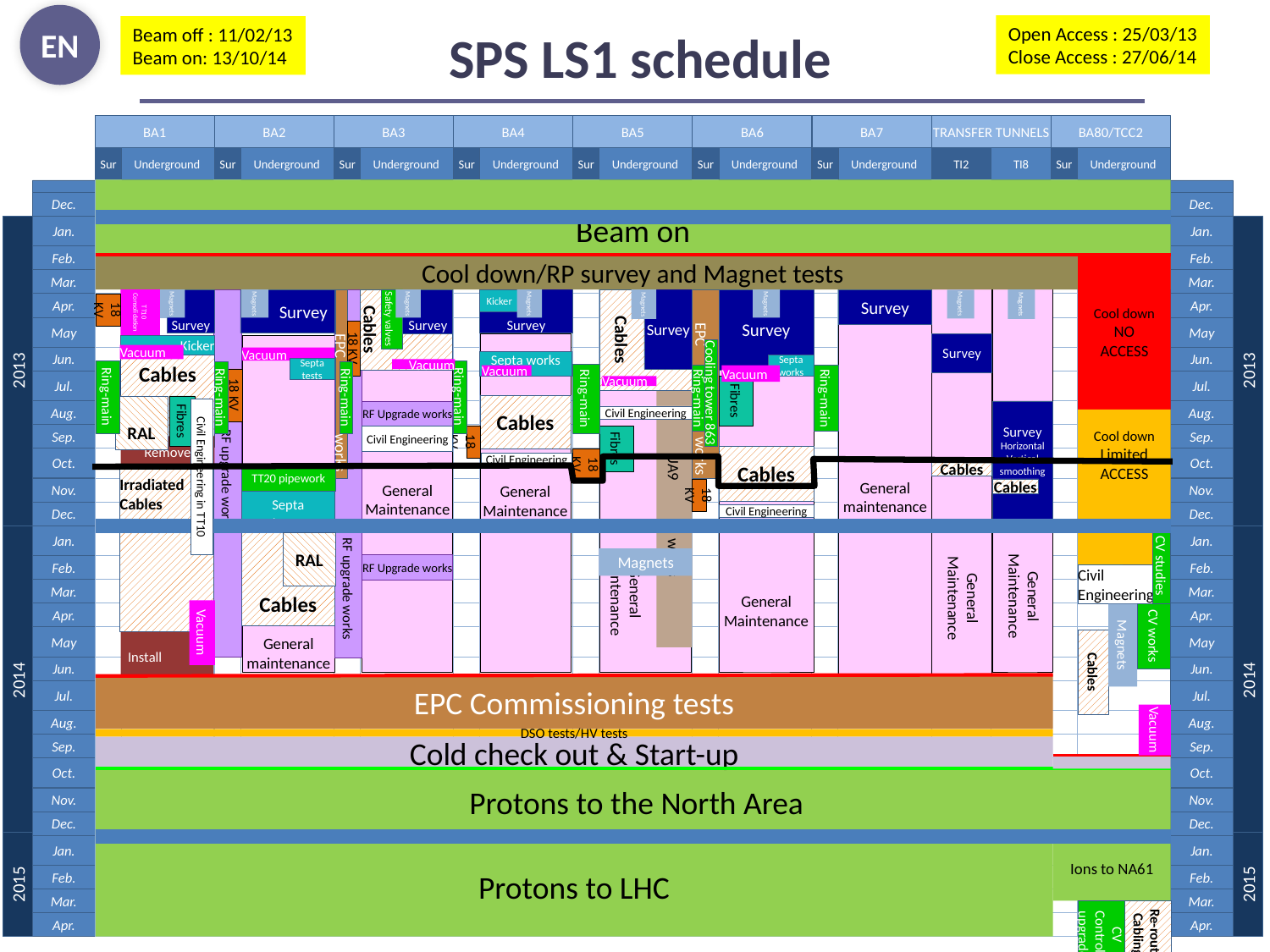

# SPS LS1 schedule
Open Access : 25/03/13
Close Access : 27/06/14
Beam off : 11/02/13
Beam on: 13/10/14
Beam on
Cool down/RP survey and Magnet tests
Cool down
NO ACCESS
Survey

General
Maintenance

Survey

General
Maintenance

Survey
Survey
Safety valves
EPC                     works
Magnets
Cables
Magnets
Magnets
	    RF upgrade works
	    RF upgrade works
Cables
Magnets
Magnets
EPC                         works
Survey
Magnets
TT10 Consolidation
Magnets
Magnets
Survey
Kicker
Survey
18 KV
18 KV

General maintenance

General Maintenance

Survey
Kicker

General maintenance

General Maintenance

Cooling tower 863
Vacuum
Vacuum
Septa works
Cables
Septa works
Septa tests
Vacuum
Ring-main
Ring-main
Ring-main
Ring-main
Ring-main
Vacuum
General
Maintenance

Ring-main
Vacuum
Ring-main
18 KV
General Maintenance

Vacuum
Fibres
UA9                works
Cables
RAL
Fibres
Civil Engineering in TT10

Survey
Horizontal
Vertical
smoothing
RF Upgrade works
Civil Engineering
Cool down
Limited ACCESS
18 KV
Fibres
Civil Engineering
Remove
Cables
18 KV
Civil Engineering

Cables
TT20 pipework

Septa

 replacement
Irradiated Cables
Cables
18 KV
EL Studies
Civil Engineering
CV studies
Cables
RAL
Magnets
RF Upgrade works
Civil Engineering
Vacuum
CV works
Magnets
Cables
Install
EPC Commissioning tests
Vacuum
DSO tests/HV tests
Cold check out & Start-up

 Protons to the North Area
Protons to LHC
Ions to NA61
CV Controls upgrade
Re-route Cabling